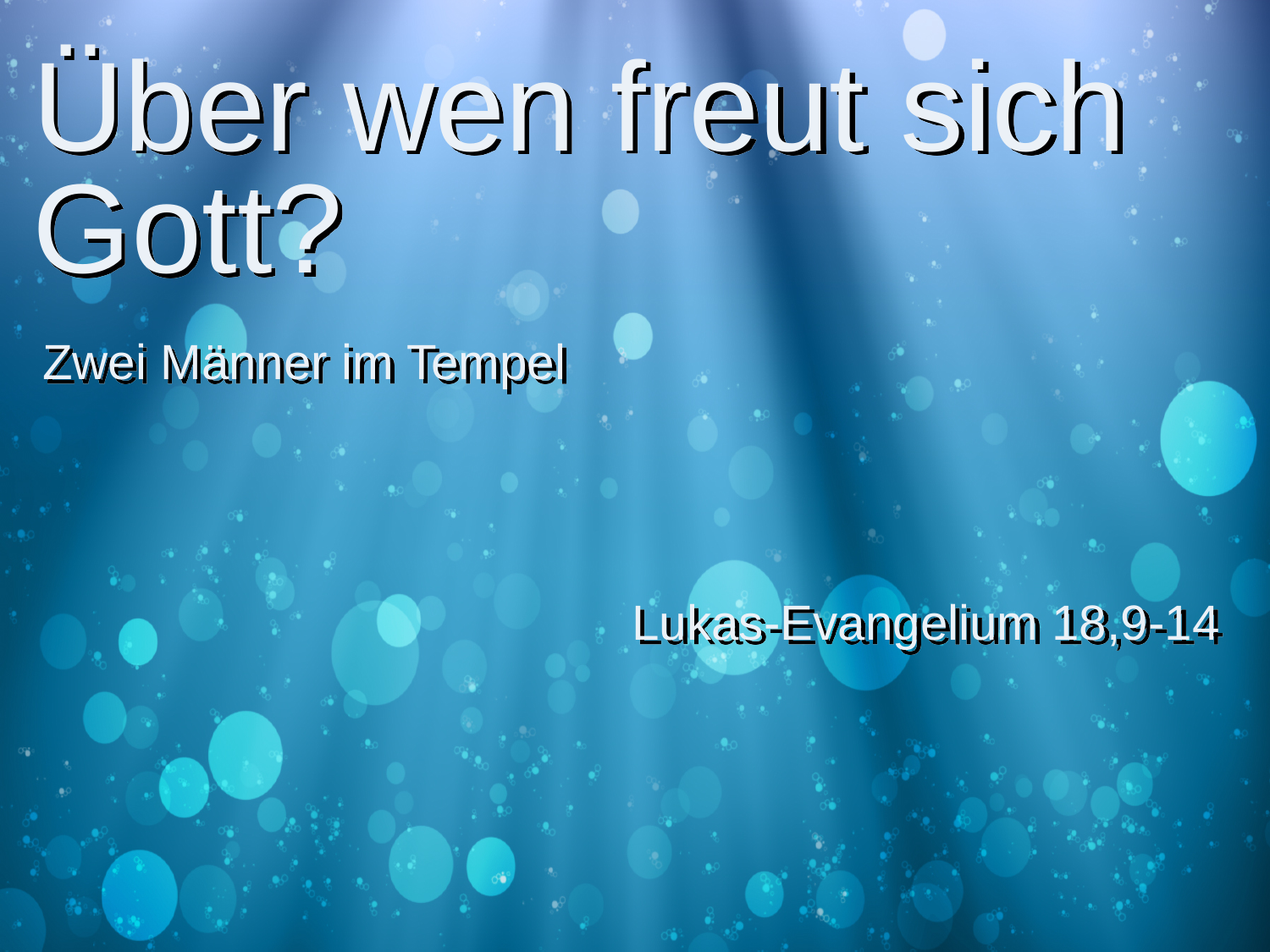

# Über wen freut sich Gott?
Zwei Männer im Tempel
Lukas-Evangelium 18,9-14